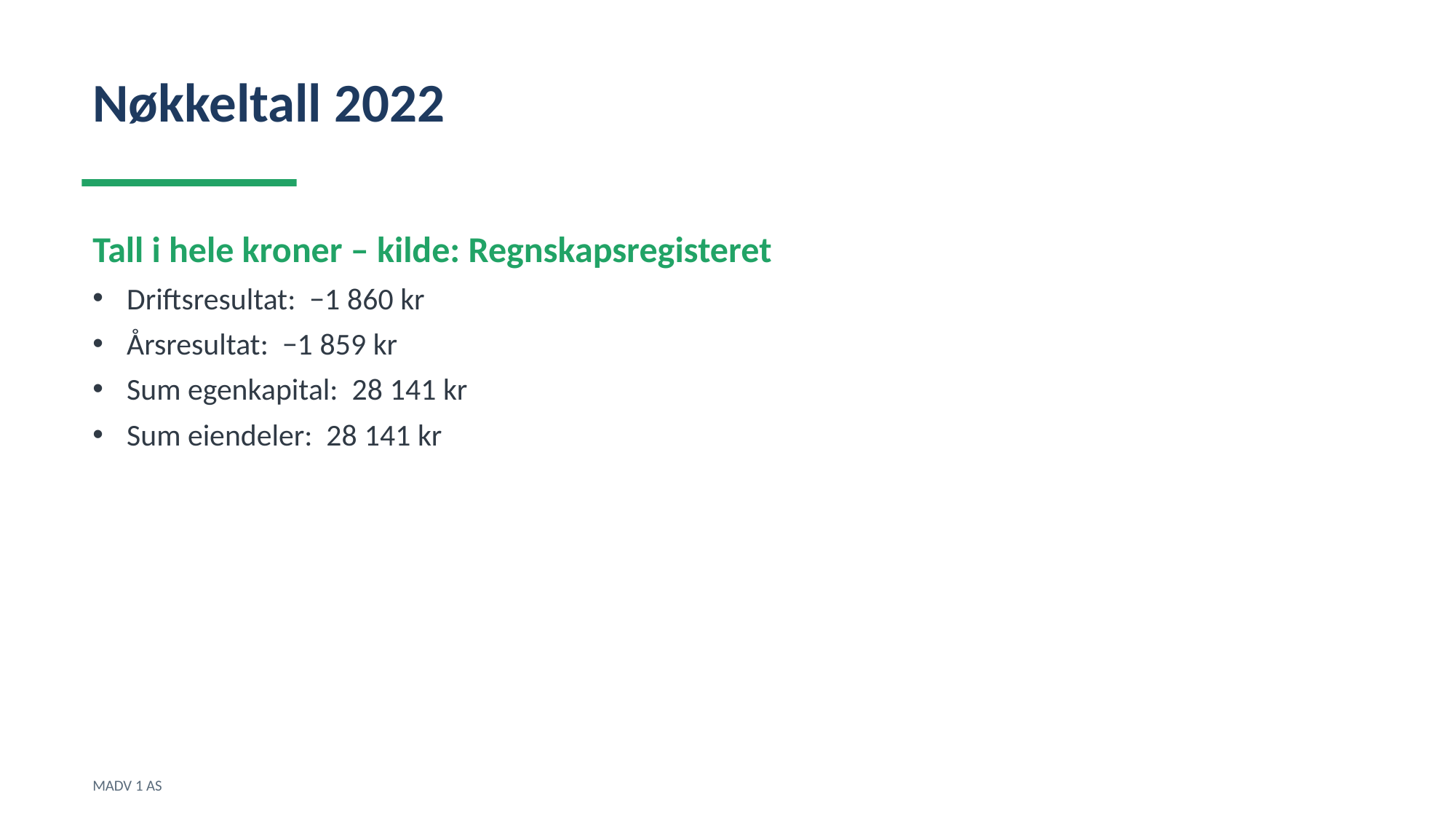

Nøkkeltall 2022

Tall i hele kroner – kilde: Regnskapsregisteret
Driftsresultat:  −1 860 kr
Årsresultat:  −1 859 kr
Sum egenkapital:  28 141 kr
Sum eiendeler:  28 141 kr
MADV 1 AS